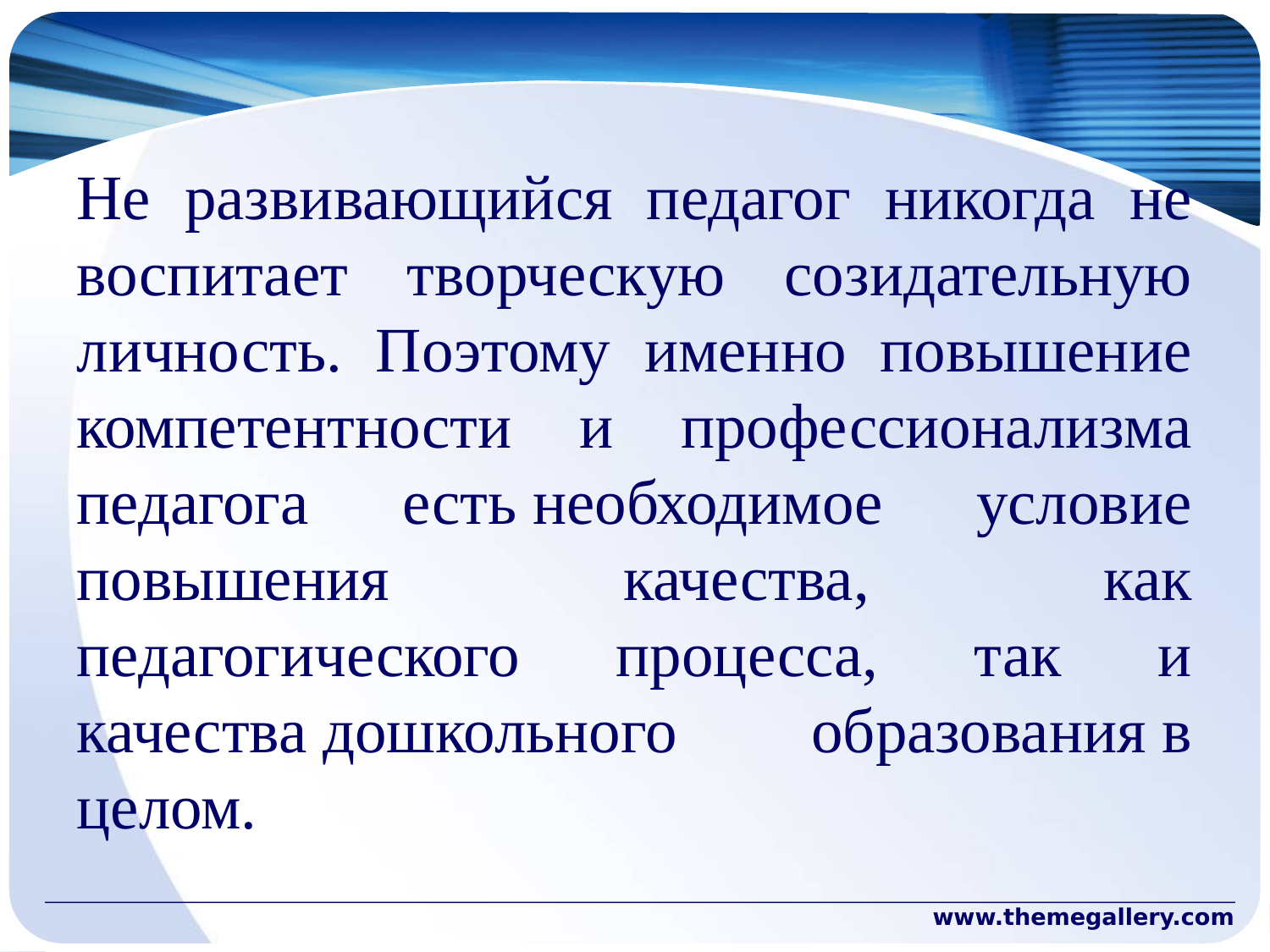

Не развивающийся педагог никогда не воспитает творческую созидательную личность. Поэтому именно повышение компетентности и профессионализма педагога есть необходимое условие повышения качества, как педагогического процесса, так и качества дошкольного образования в целом.
www.themegallery.com